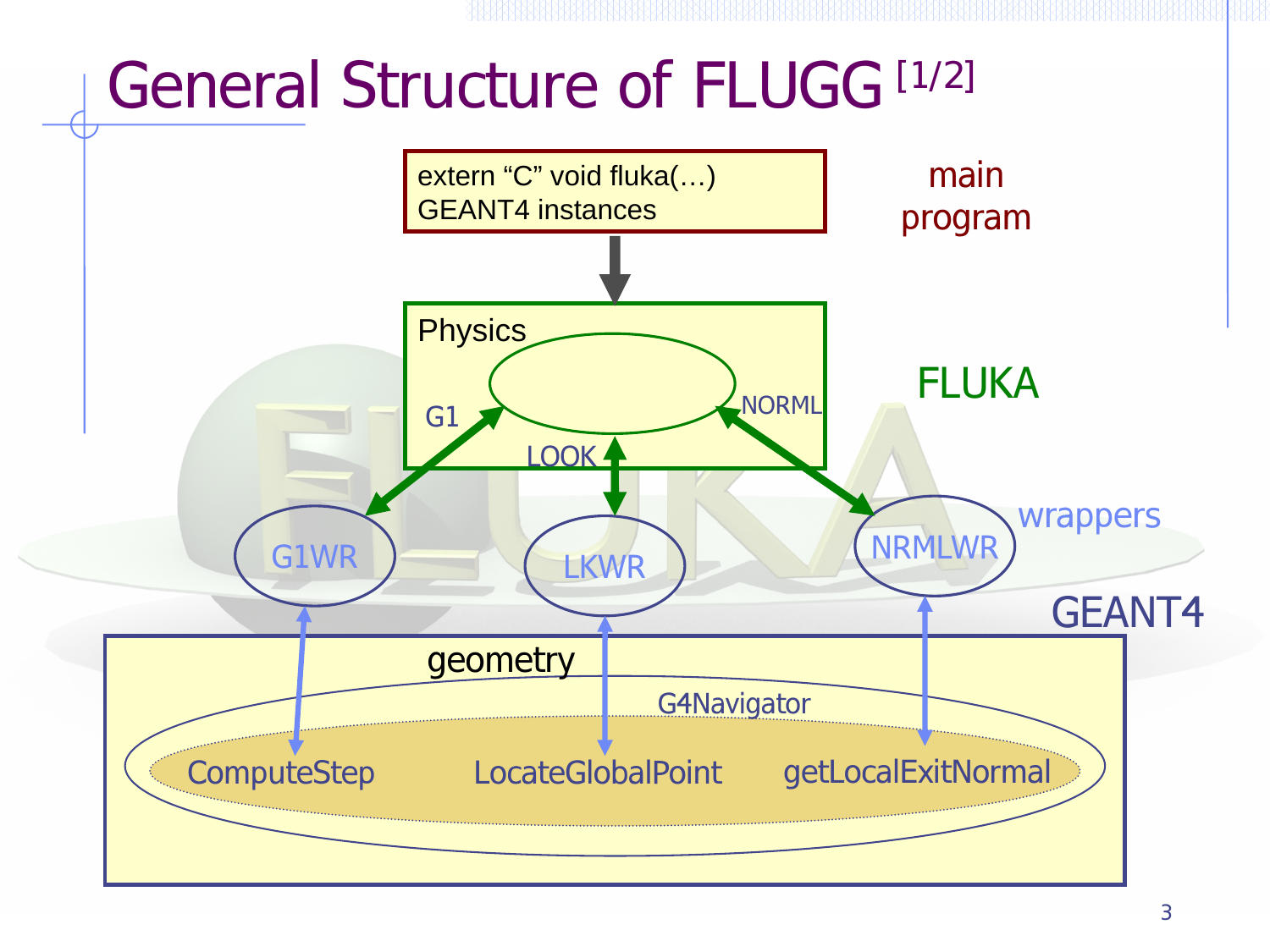

# General Structure of FLUGG [1/2]
main
program
extern “C” void fluka(…)
GEANT4 instances

Physics

FLUKA
NORML
G1

LOOK

wrappers

NRMLWR

G1WR

LKWR
GEANT4

geometry

G4Navigator

getLocalExitNormal
ComputeStep
LocateGlobalPoint
3